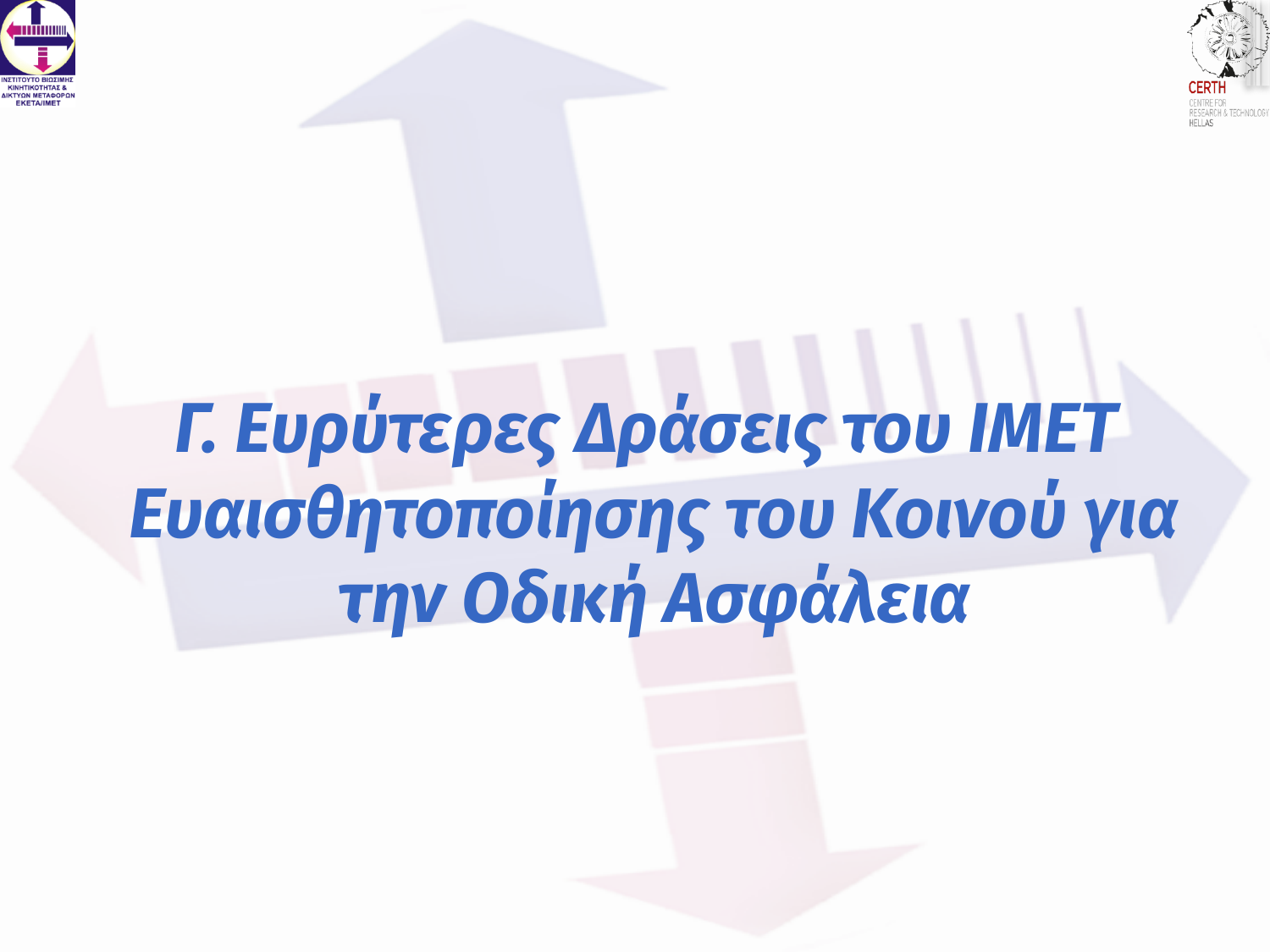

# Γ. Ευρύτερες Δράσεις του ΙΜΕΤ  Ευαισθητοποίησης του Κοινού για την Οδική Ασφάλεια